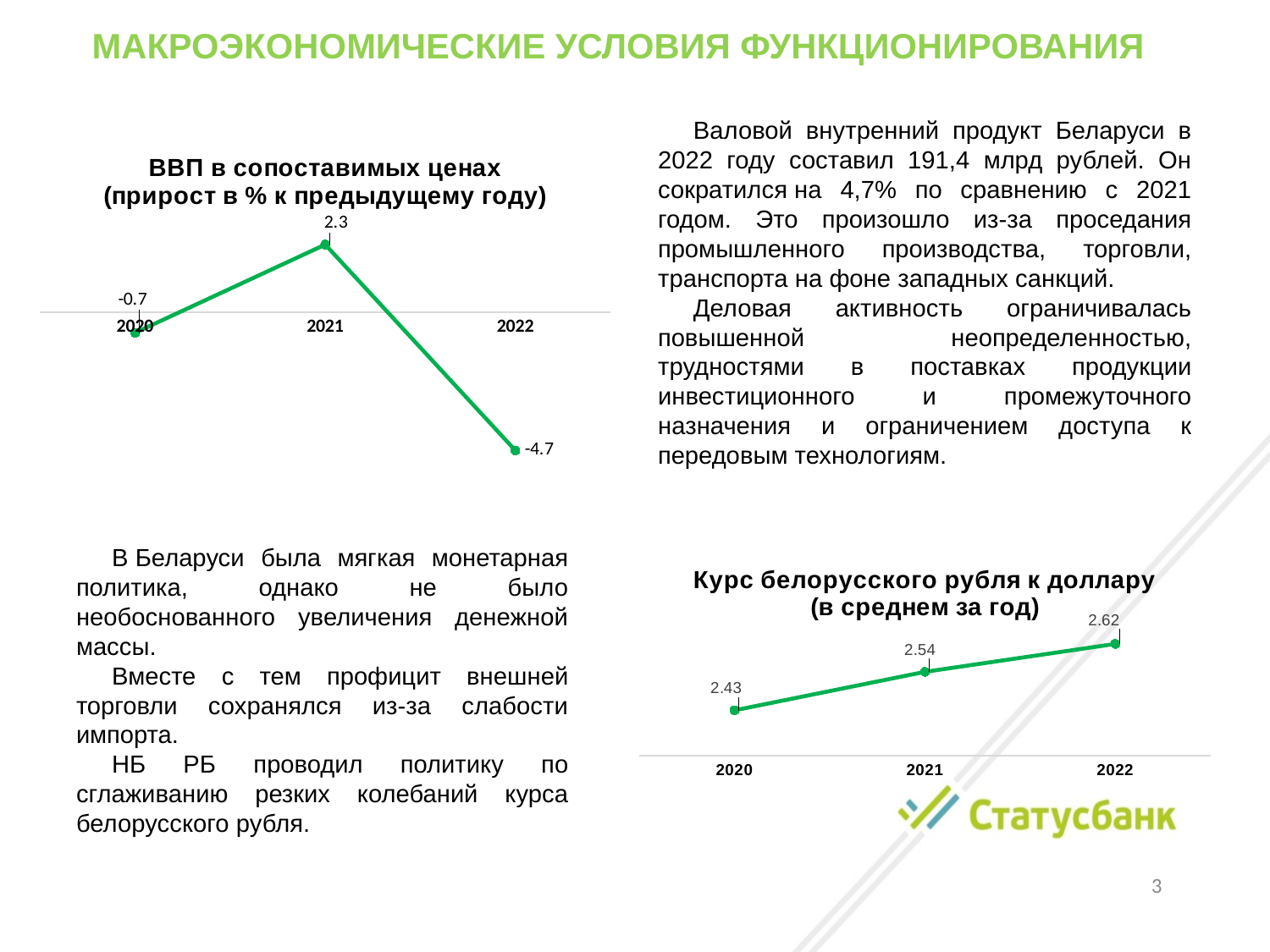

МАКРОЭКОНОМИЧЕСКИЕ УСЛОВИЯ ФУНКЦИОНИРОВАНИЯ
Валовой внутренний продукт Беларуси в 2022 году составил 191,4 млрд рублей. Он сократился на 4,7% по сравнению с 2021 годом. Это произошло из-за проседания промышленного производства, торговли, транспорта на фоне западных санкций.
Деловая активность ограничивалась повышенной неопределенностью, трудностями в поставках продукции инвестиционного и промежуточного назначения и ограничением доступа к передовым технологиям.

### Chart: ВВП в сопоставимых ценах
(прирост в % к предыдущему году)

| Category |  |
|---|---|
| 2020 | -0.7 |
| 2021 | 2.3 |
| 2022 | -4.7 |
В Беларуси была мягкая монетарная политика, однако не было необоснованного увеличения денежной массы.
Вместе с тем профицит внешней торговли сохранялся из-за слабости импорта.
НБ РБ проводил политику по сглаживанию резких колебаний курса белорусского рубля.

### Chart: Курс белорусского рубля к доллару
(в среднем за год)

| Category |  |
|---|---|
| 2020 | 2.43 |
| 2021 | 2.54 |
| 2022 | 2.62 |
3